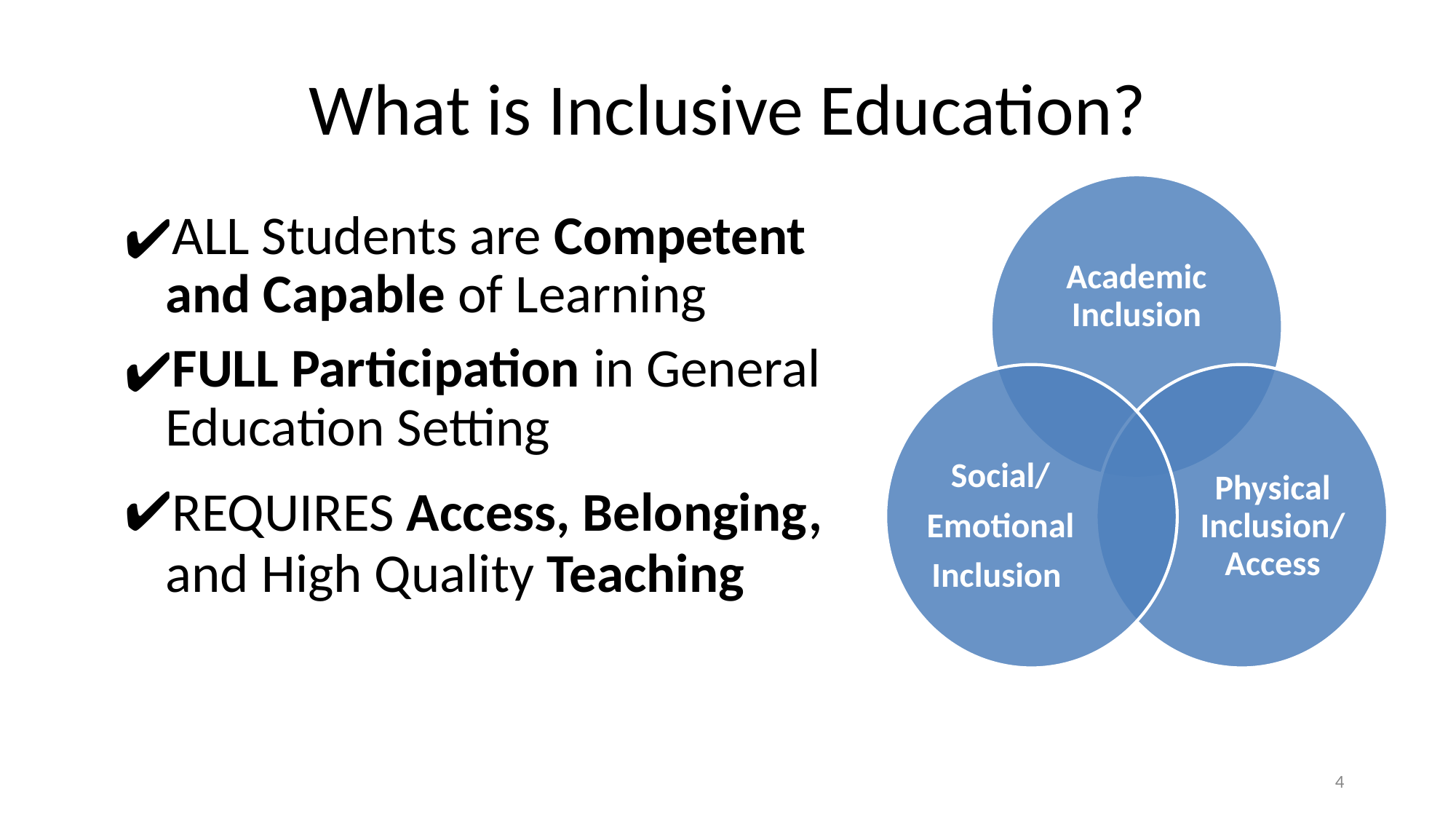

# What is Inclusive Education?

Academic Inclusion

Social/
Emotional
Inclusion
Physical Inclusion/ Access
ALL Students are Competent and Capable of Learning
FULL Participation in General Education Setting
REQUIRES Access, Belonging, and High Quality Teaching
4